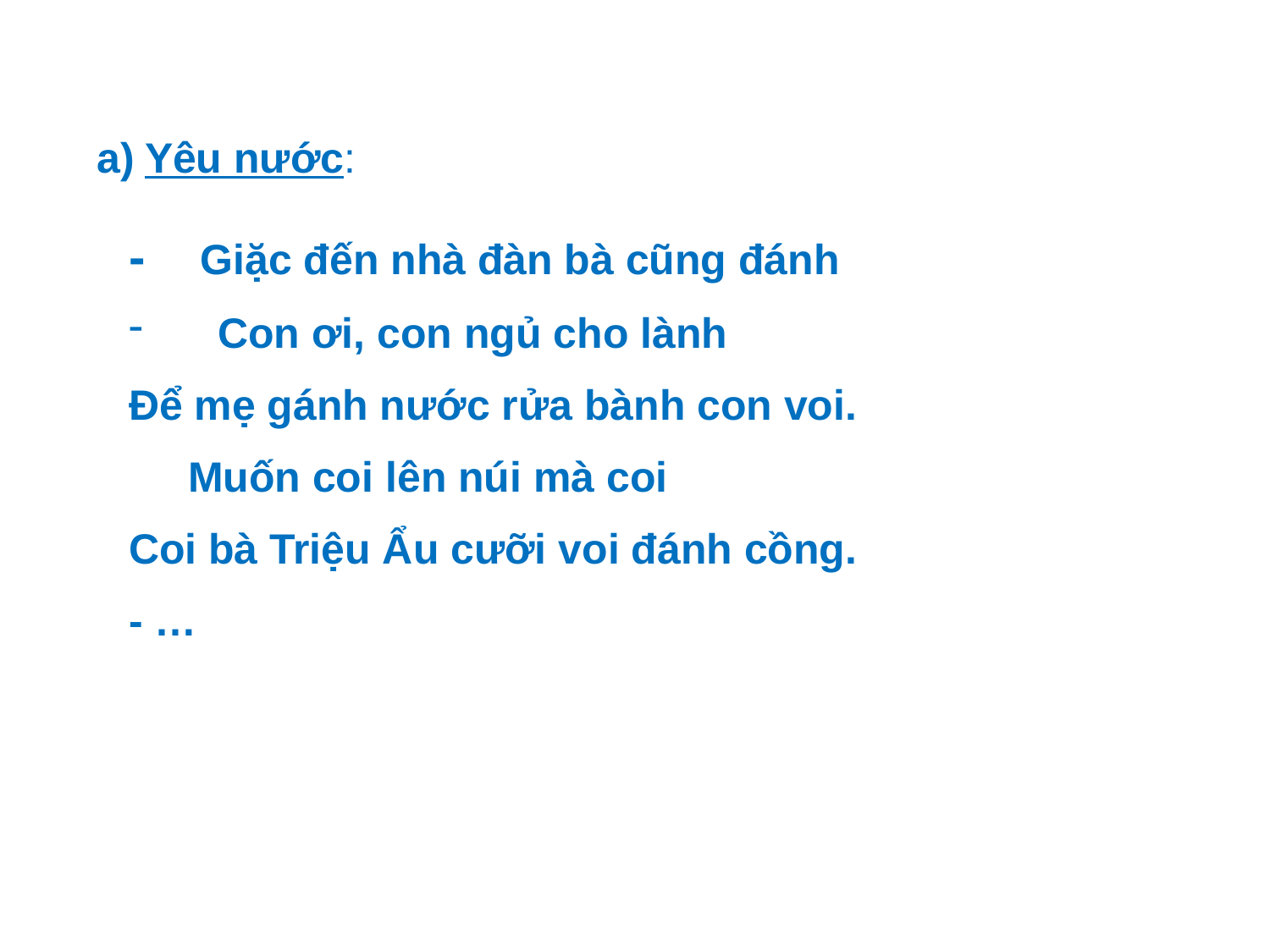

Yêu nước:
-    Giặc đến nhà đàn bà cũng đánh
     Con ơi, con ngủ cho lành
Để mẹ gánh nước rửa bành con voi.
     Muốn coi lên núi mà coi
Coi bà Triệu Ẩu cưỡi voi đánh cồng.
- …